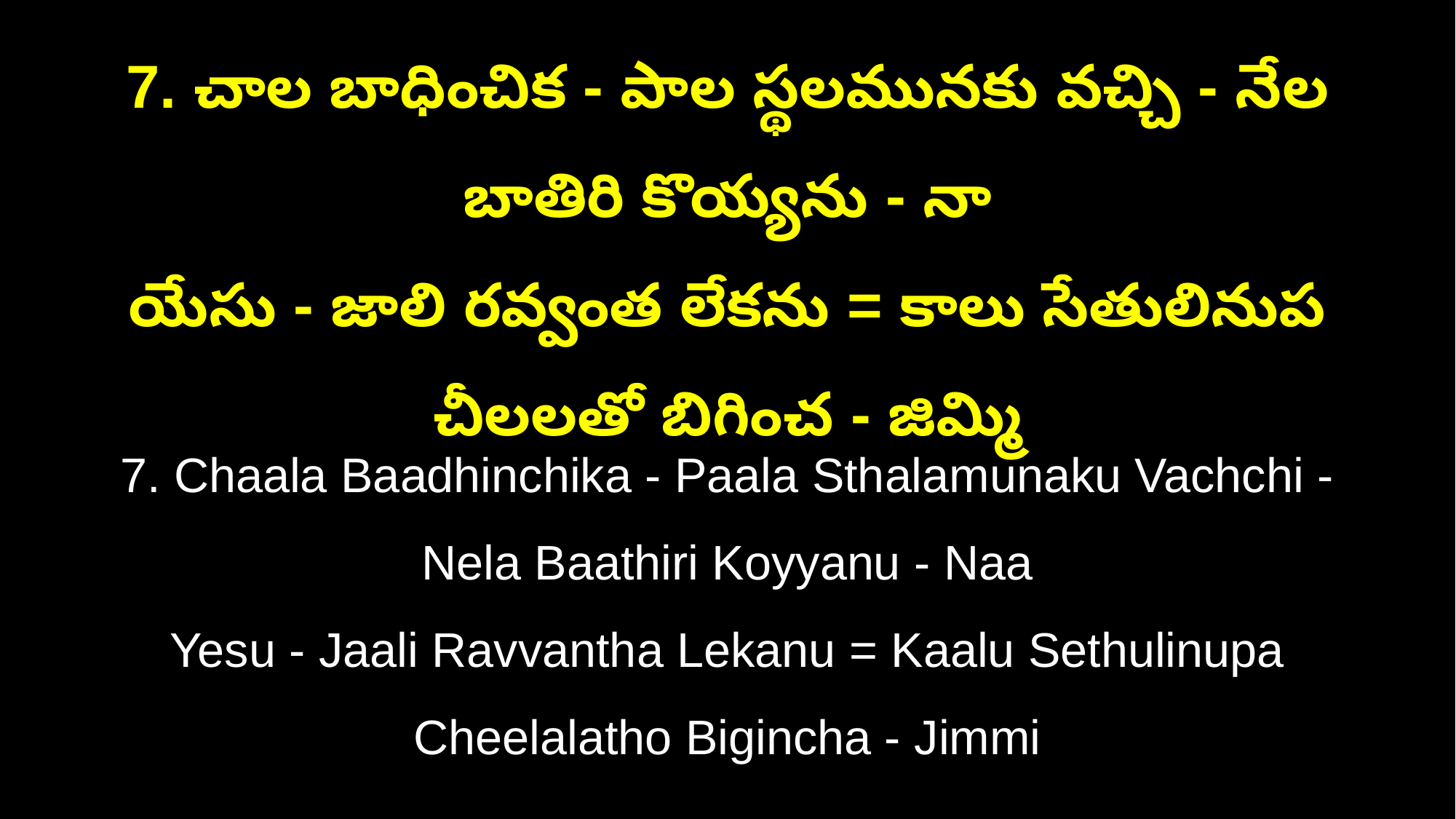

7. చాల బాధించిక - పాల స్థలమునకు వచ్చి - నేల బాతిరి కొయ్యను - నా
యేసు - జాలి రవ్వంత లేకను = కాలు సేతులినుప చీలలతో బిగించ - జిమ్మి
7. Chaala Baadhinchika - Paala Sthalamunaku Vachchi - Nela Baathiri Koyyanu - Naa
Yesu - Jaali Ravvantha Lekanu = Kaalu Sethulinupa Cheelalatho Bigincha - Jimmi